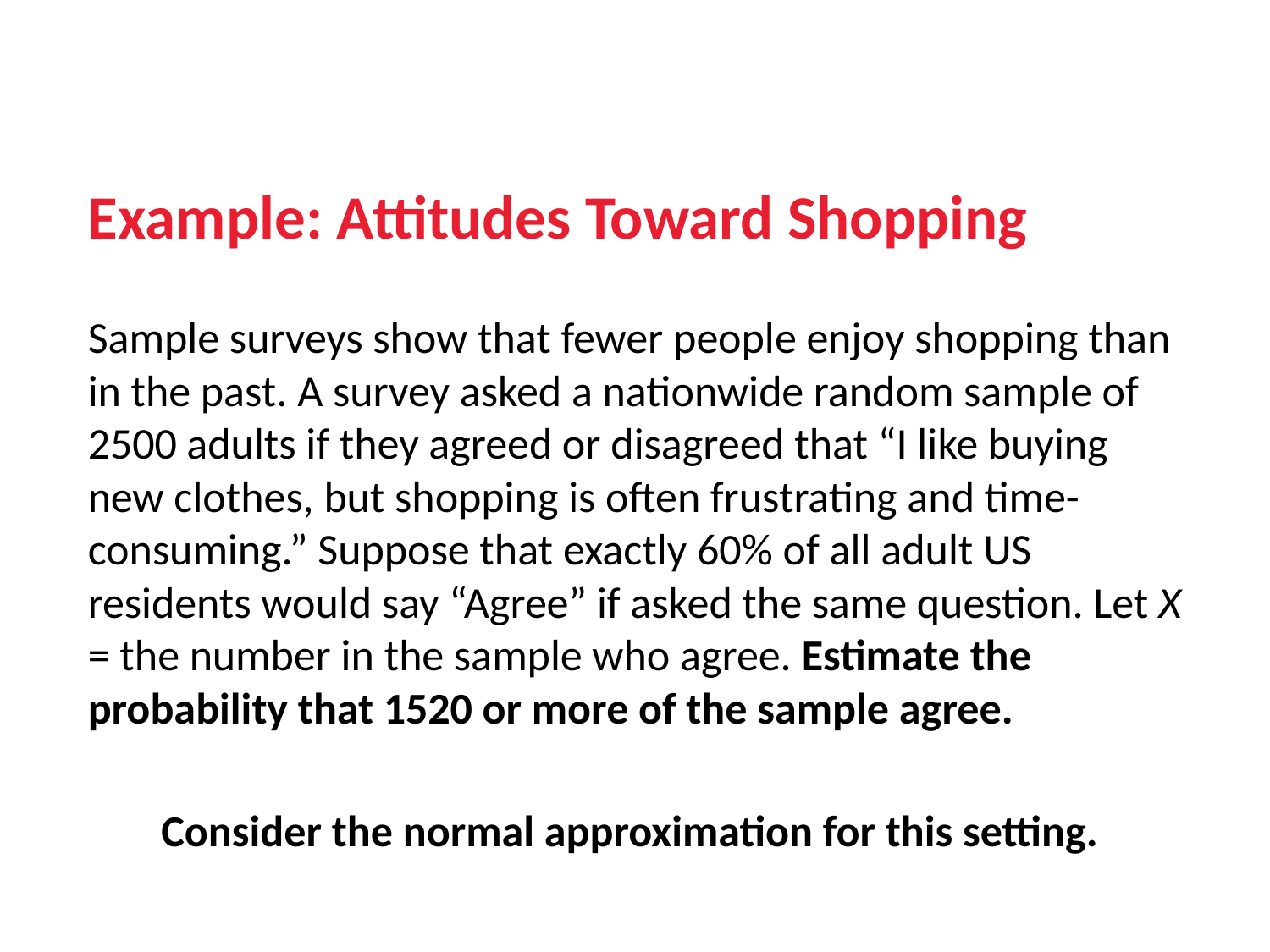

Example: Attitudes Toward Shopping

Sample surveys show that fewer people enjoy shopping than in the past. A survey asked a nationwide random sample of 2500 adults if they agreed or disagreed that “I like buying new clothes, but shopping is often frustrating and time-consuming.” Suppose that exactly 60% of all adult US residents would say “Agree” if asked the same question. Let X = the number in the sample who agree. Estimate the probability that 1520 or more of the sample agree.

Consider the normal approximation for this setting.